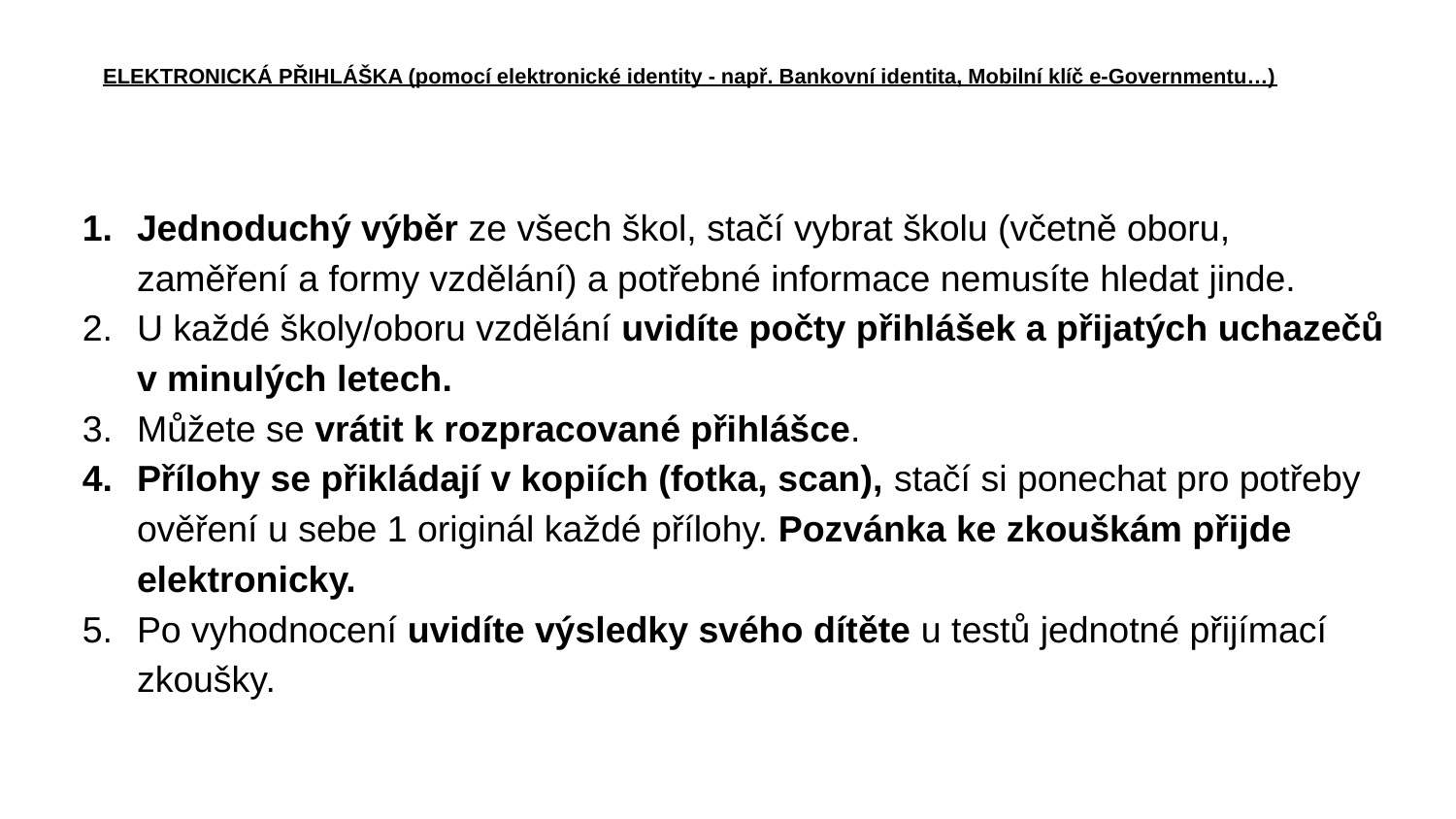

# ELEKTRONICKÁ PŘIHLÁŠKA (pomocí elektronické identity - např. Bankovní identita, Mobilní klíč e-Governmentu…)

Jednoduchý výběr ze všech škol, stačí vybrat školu (včetně oboru, zaměření a formy vzdělání) a potřebné informace nemusíte hledat jinde.
U každé školy/oboru vzdělání uvidíte počty přihlášek a přijatých uchazečů v minulých letech.
Můžete se vrátit k rozpracované přihlášce.
Přílohy se přikládají v kopiích (fotka, scan), stačí si ponechat pro potřeby ověření u sebe 1 originál každé přílohy. Pozvánka ke zkouškám přijde elektronicky.
Po vyhodnocení uvidíte výsledky svého dítěte u testů jednotné přijímací zkoušky.